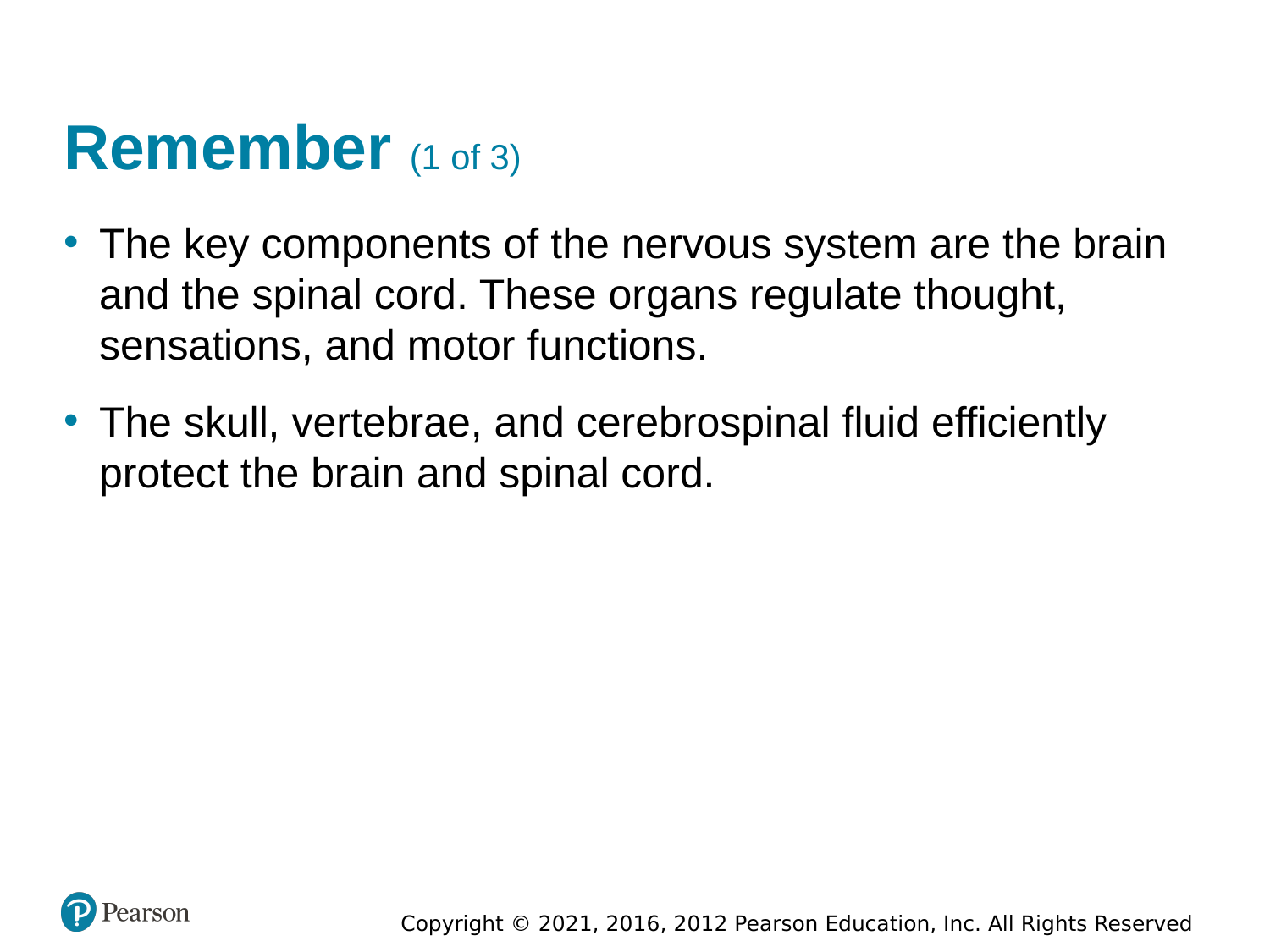

# Remember (1 of 3)
The key components of the nervous system are the brain and the spinal cord. These organs regulate thought, sensations, and motor functions.
The skull, vertebrae, and cerebrospinal fluid efficiently protect the brain and spinal cord.